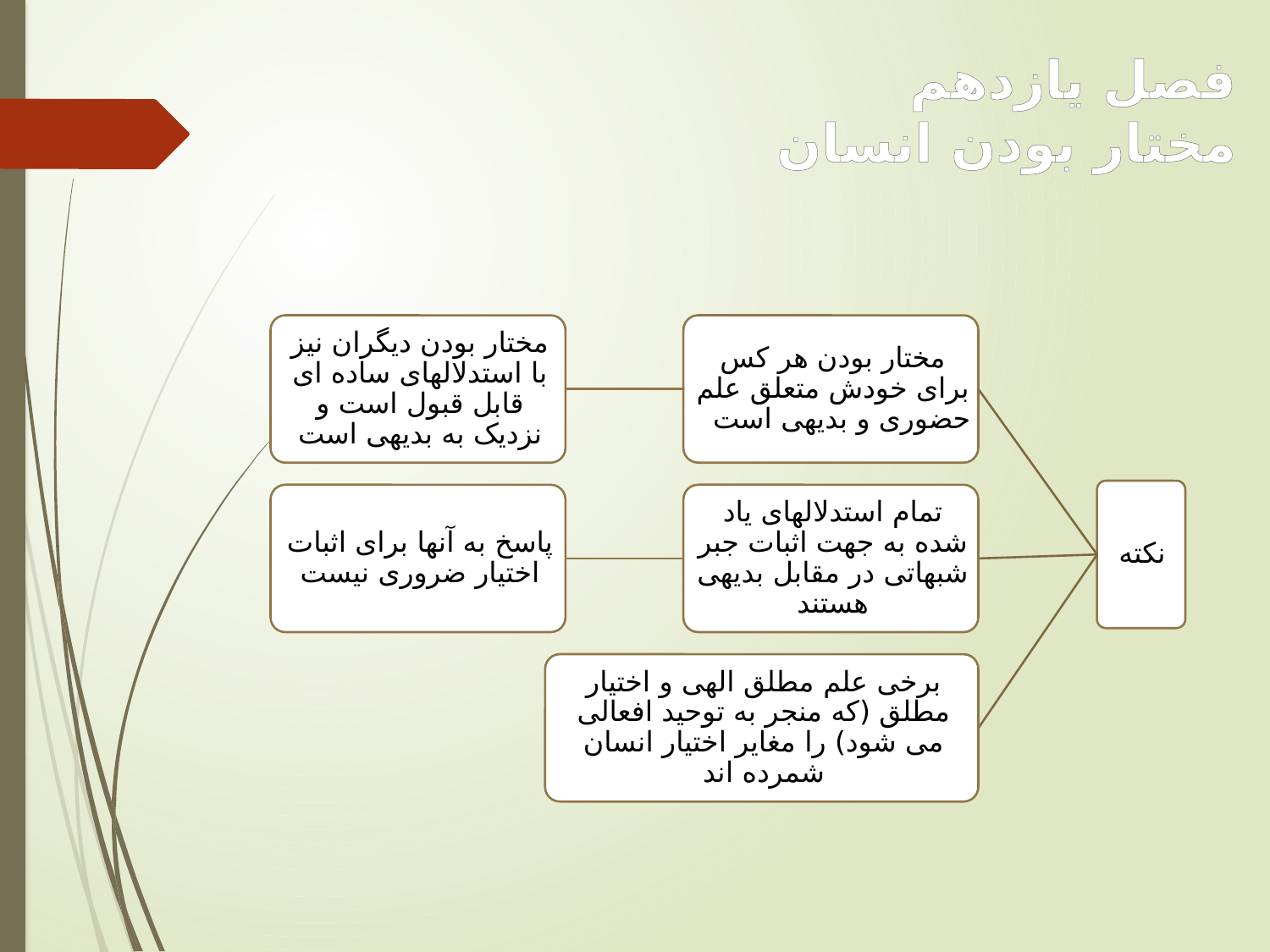

# فصل يازدهم مختار بودن انسان
نکته

مختار بودن هر کس برای خودش متعلق علم حضوری و بدیهی است

مختار بودن دیگران نیز با استدلالهای ساده ای قابل قبول است و نزدیک به بدیهی است

تمام استدلالهای یاد شده به جهت اثبات جبر شبهاتی در مقابل بدیهی هستند

پاسخ به آنها برای اثبات اختیار ضروری نیست

برخی علم مطلق الهی و اختیار مطلق (که منجر به توحید افعالی می شود) را مغایر اختیار انسان شمرده اند